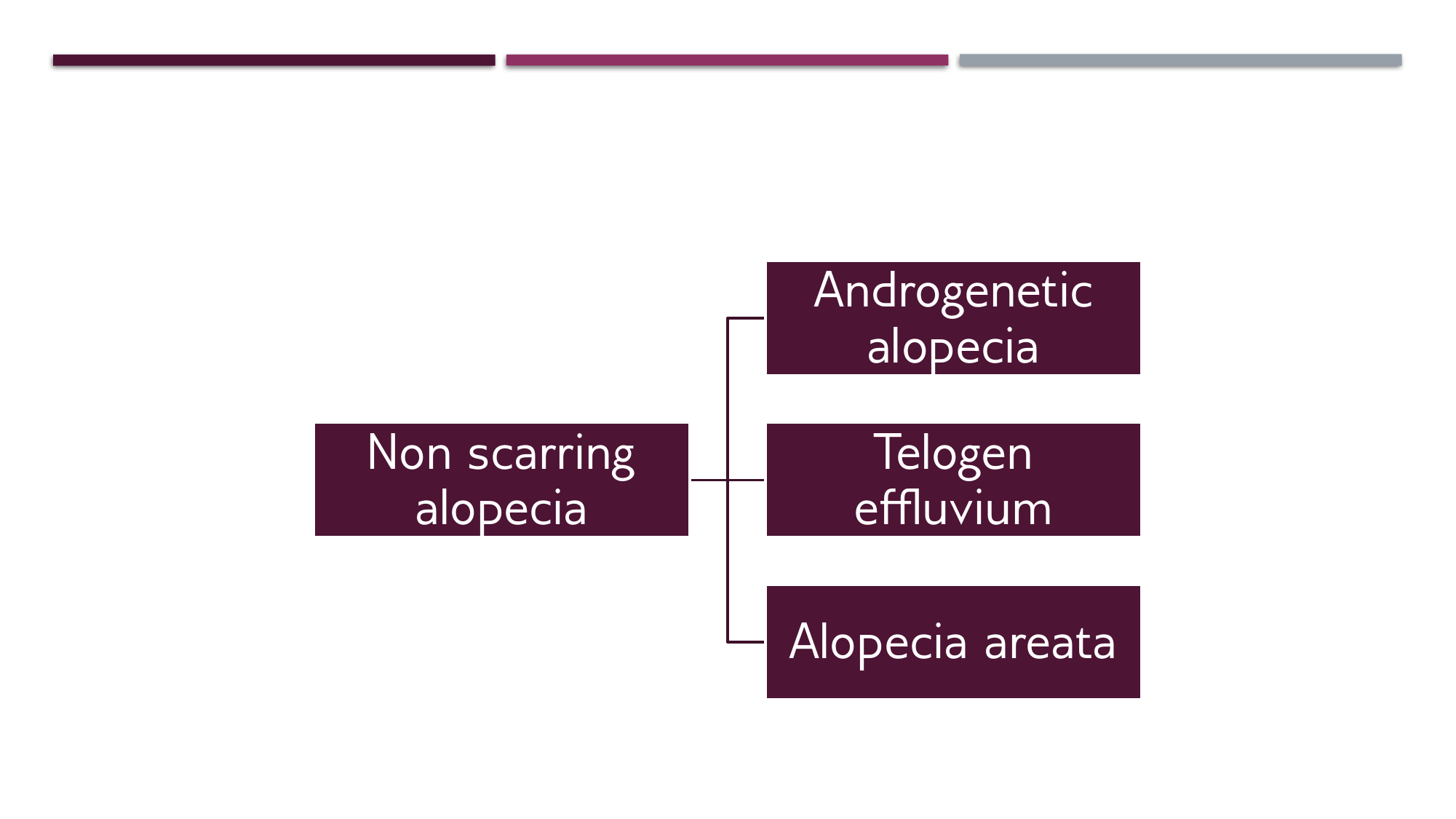

Non scarring alopecia
Androgenetic alopecia
Telogen effluvium
Alopecia areata